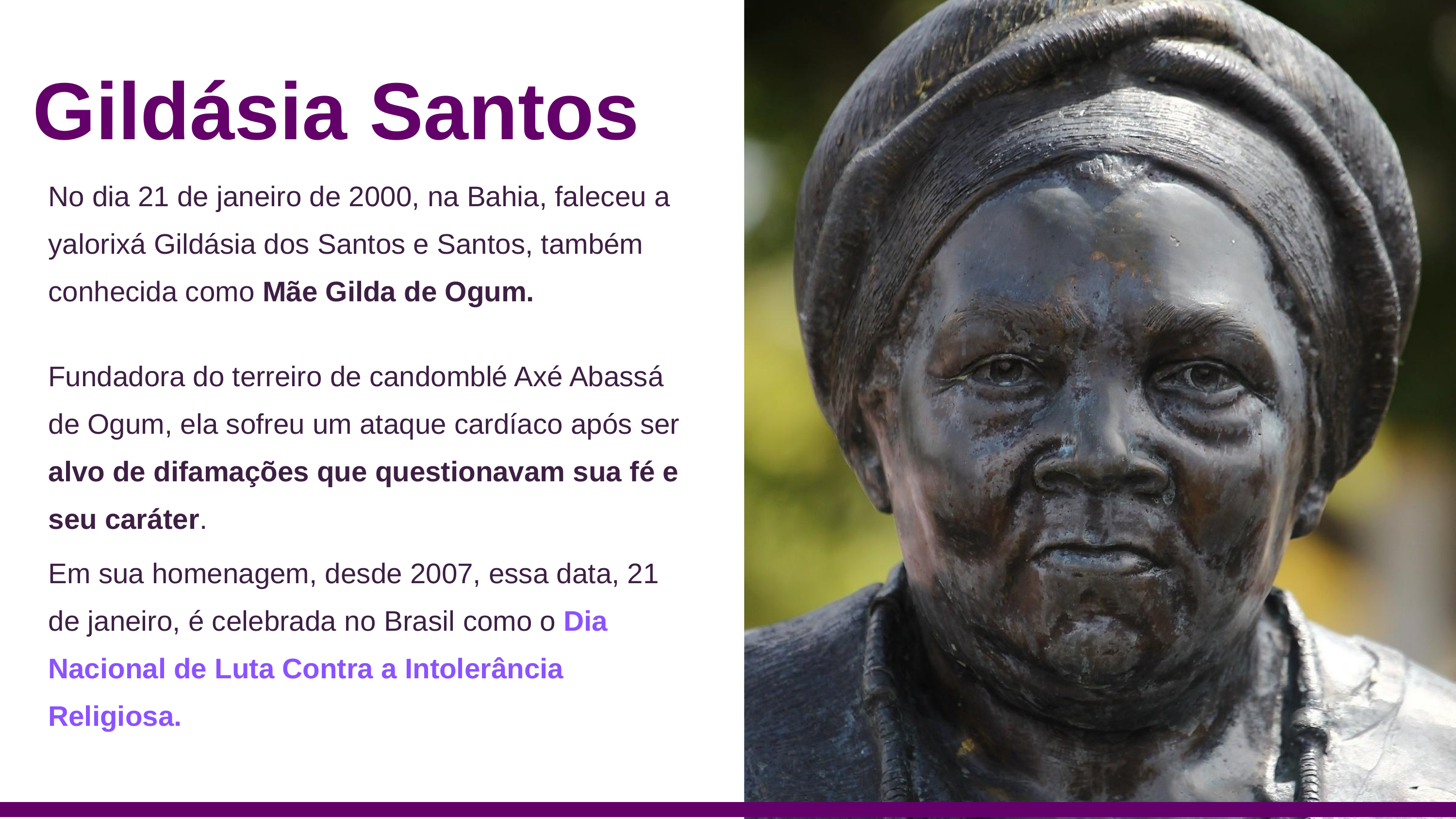

Gildásia Santos
No dia 21 de janeiro de 2000, na Bahia, faleceu a yalorixá Gildásia dos Santos e Santos, também conhecida como Mãe Gilda de Ogum.
Fundadora do terreiro de candomblé Axé Abassá de Ogum, ela sofreu um ataque cardíaco após ser alvo de difamações que questionavam sua fé e seu caráter.
Em sua homenagem, desde 2007, essa data, 21 de janeiro, é celebrada no ﻿Brasil como o Dia Nacional de Luta Contra a Intolerância Religiosa.